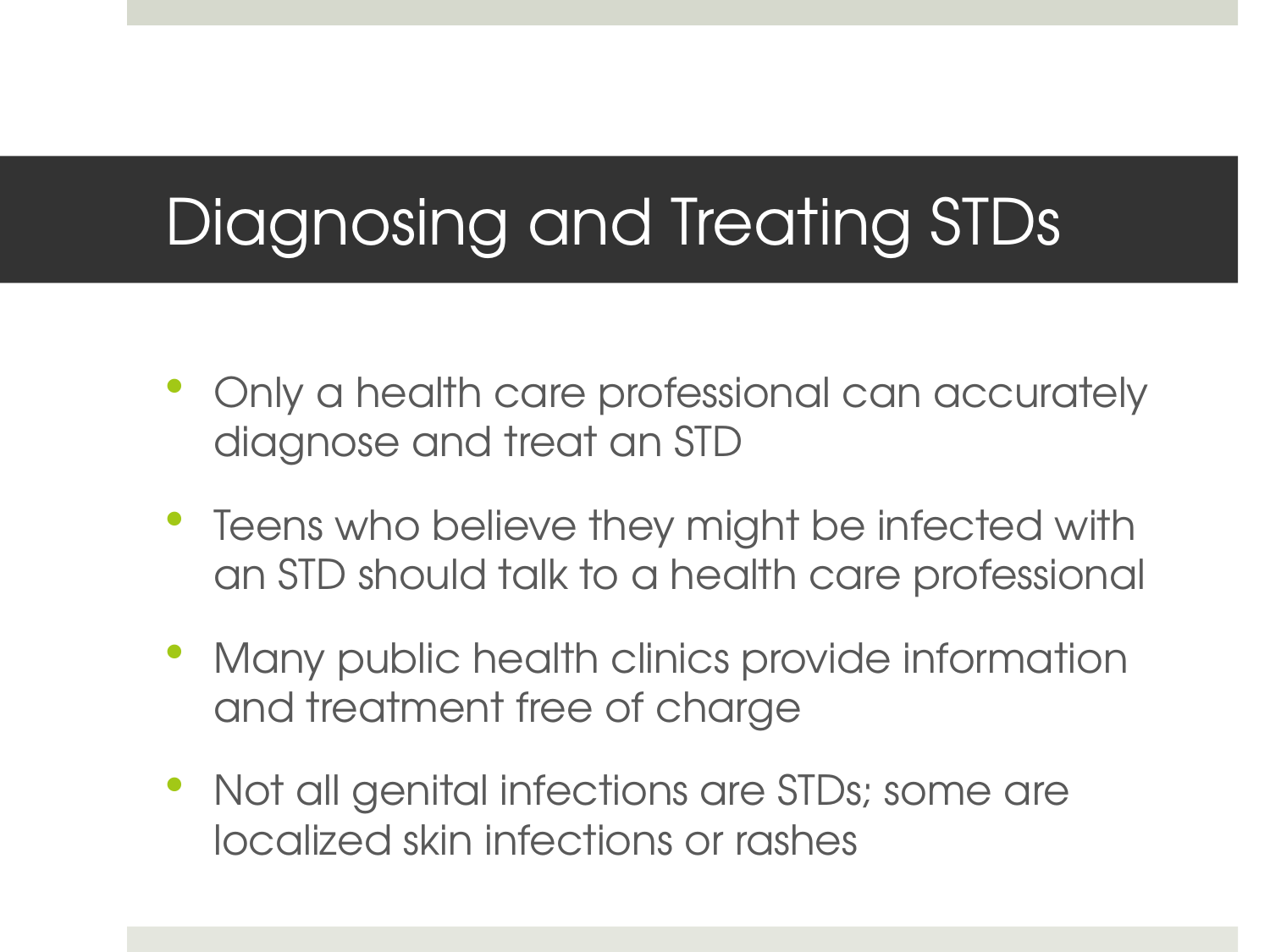

# Diagnosing and Treating STDs
Only a health care professional can accurately diagnose and treat an STD
Teens who believe they might be infected with an STD should talk to a health care professional
Many public health clinics provide information and treatment free of charge
Not all genital infections are STDs; some are localized skin infections or rashes